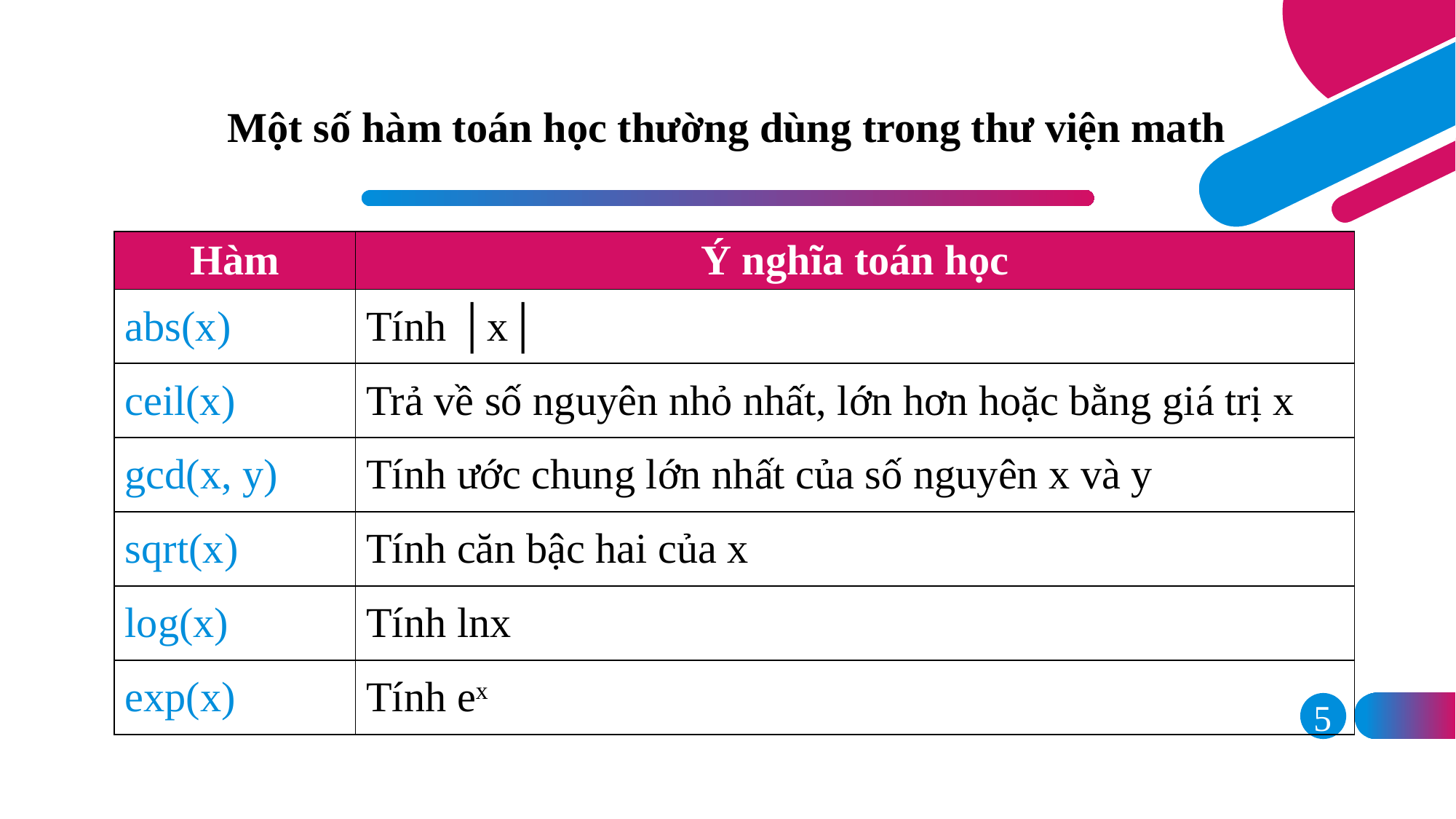

# Một số hàm toán học thường dùng trong thư viện math
| Hàm | Ý nghĩa toán học |
| --- | --- |
| abs(x) | Tính │x│ |
| ceil(x) | Trả về số nguyên nhỏ nhất, lớn hơn hoặc bằng giá trị x |
| gcd(x, y) | Tính ước chung lớn nhất của số nguyên x và y |
| sqrt(x) | Tính căn bậc hai của x |
| log(x) | Tính lnx |
| exp(x) | Tính ex |
5